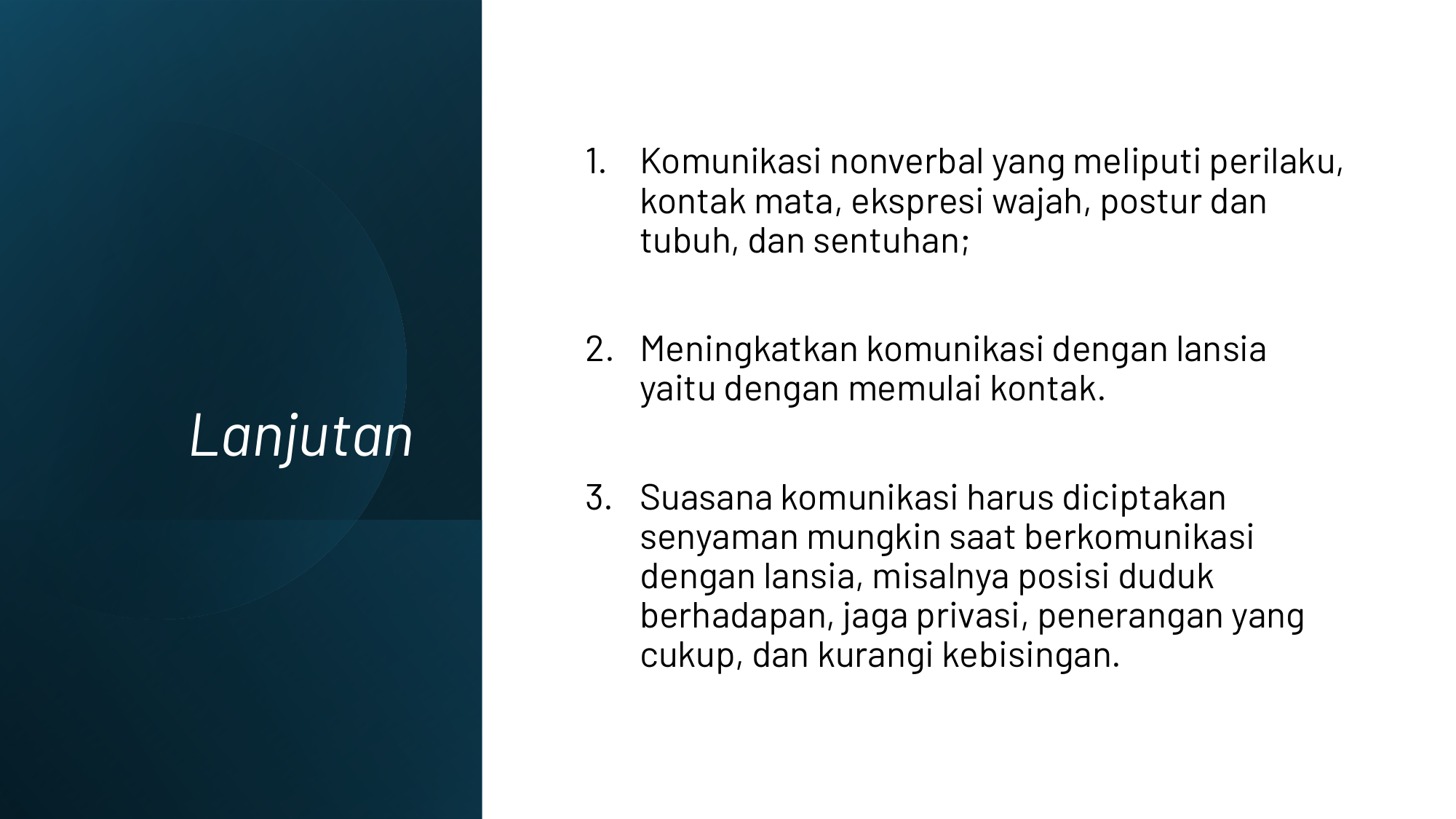

# Lanjutan
Komunikasi nonverbal yang meliputi perilaku, kontak mata, ekspresi wajah, postur dan tubuh, dan sentuhan;

Meningkatkan komunikasi dengan lansia yaitu dengan memulai kontak.

Suasana komunikasi harus diciptakan senyaman mungkin saat berkomunikasi dengan lansia, misalnya posisi duduk berhadapan, jaga privasi, penerangan yang cukup, dan kurangi kebisingan.